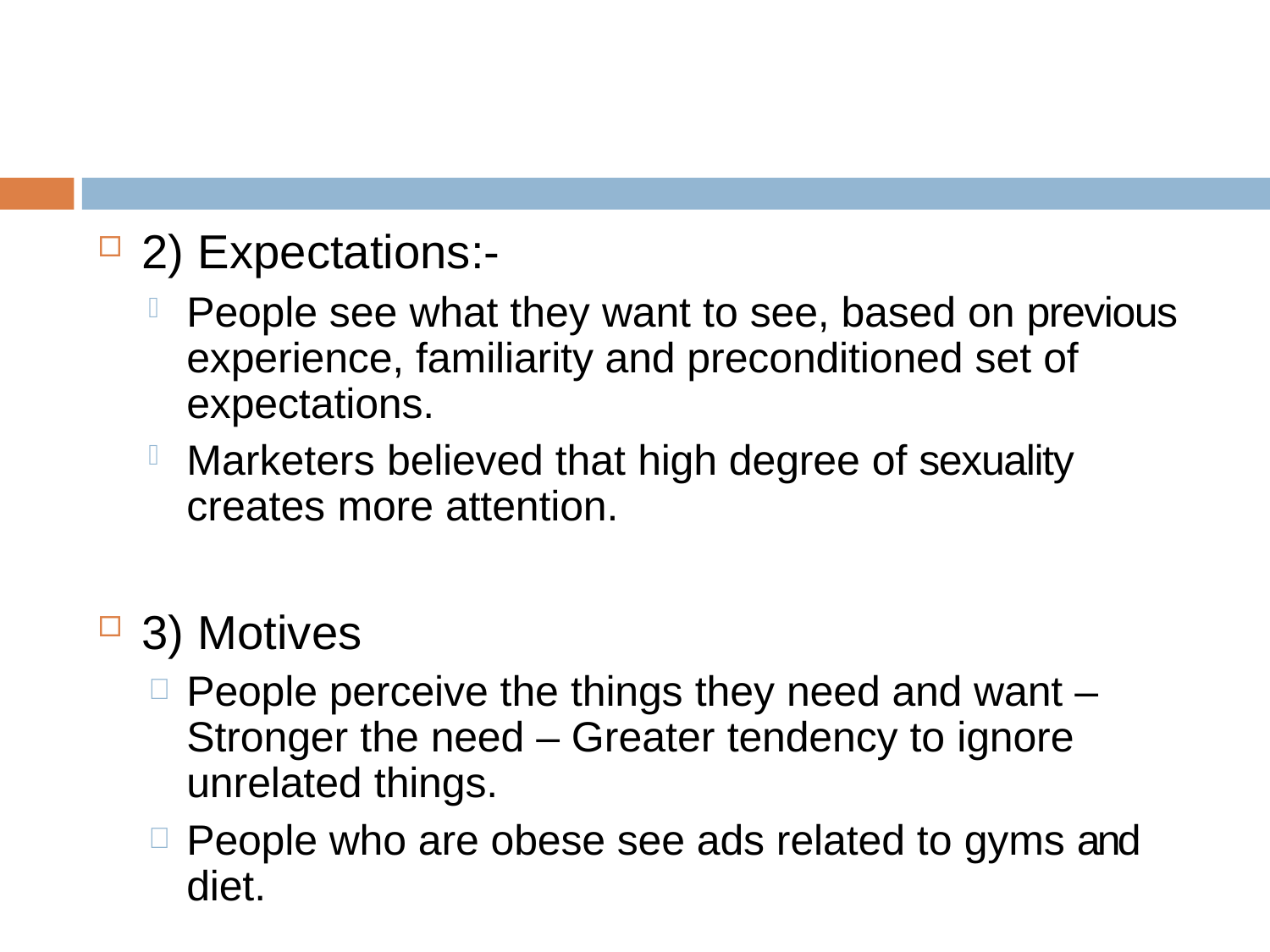

2) Expectations:-
People see what they want to see, based on previous  experience, familiarity and preconditioned set of  expectations.
Marketers believed that high degree of sexuality  creates more attention.

3) Motives
People perceive the things they need and want –  Stronger the need – Greater tendency to ignore  unrelated things.
People who are obese see ads related to gyms and  diet.